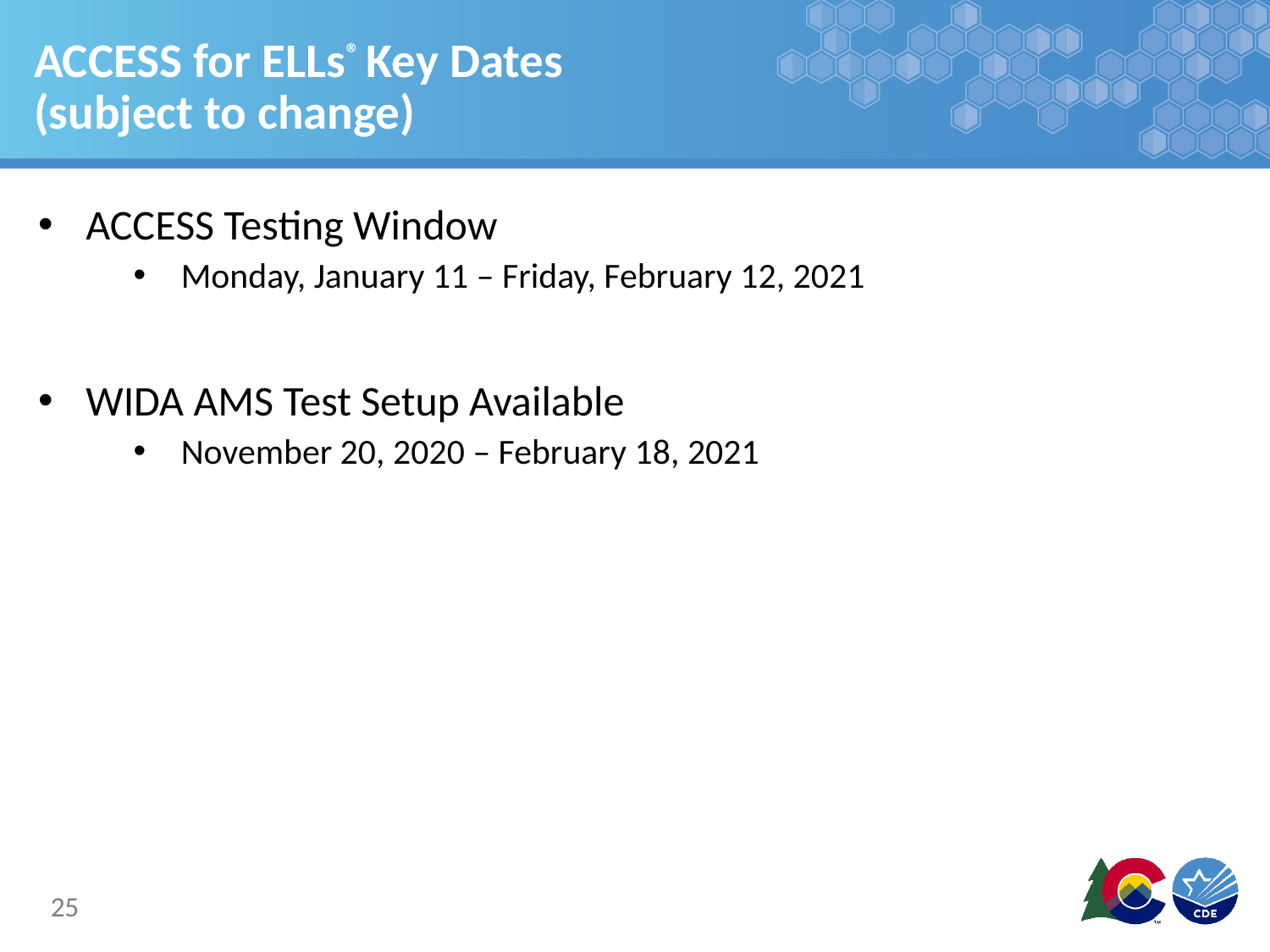

# ACCESS for ELLs® Key Dates (subject to change)
ACCESS Testing Window
Monday, January 11 – Friday, February 12, 2021

WIDA AMS Test Setup Available
November 20, 2020 – February 18, 2021

25